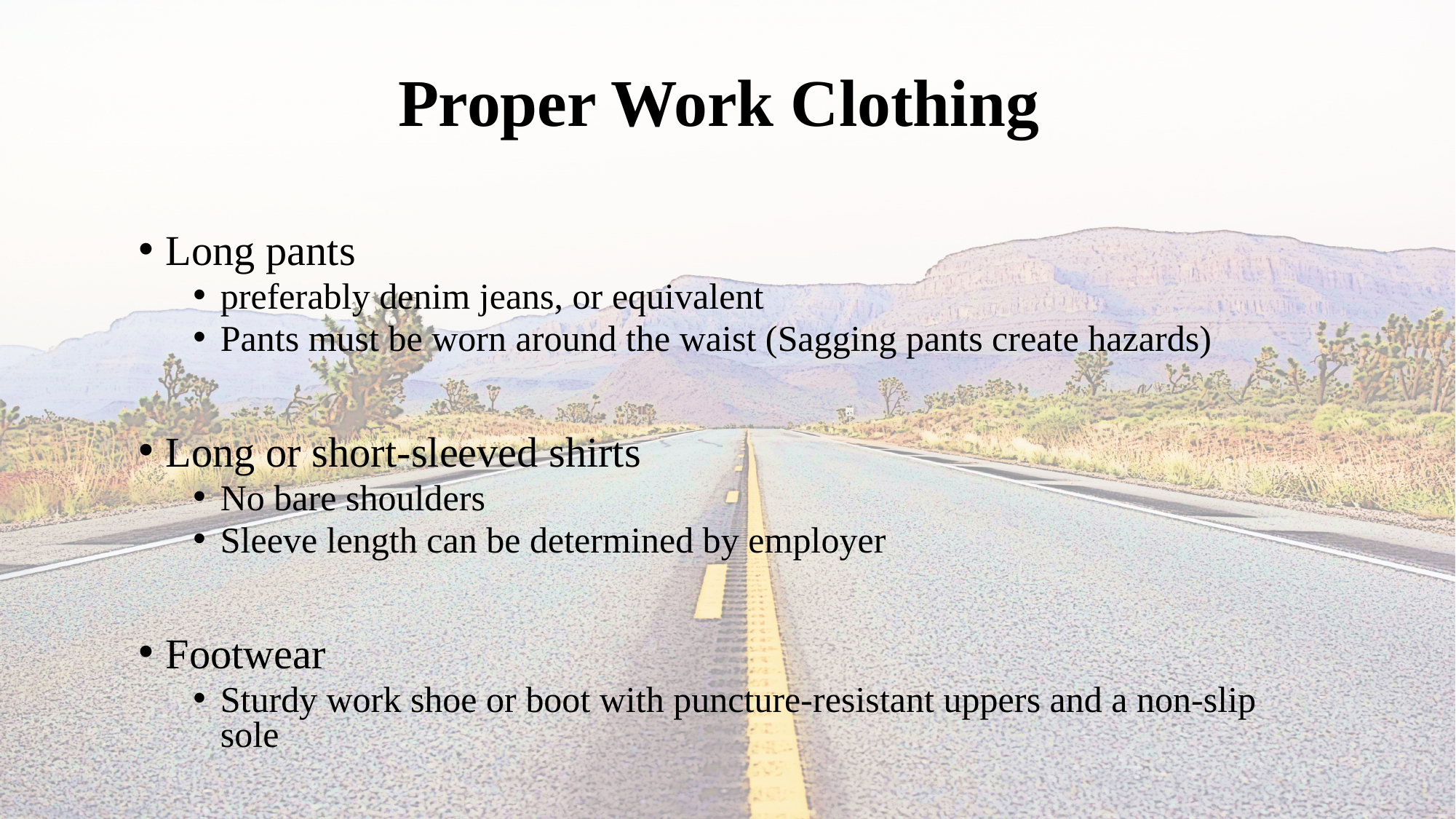

# Proper Work Clothing
Long pants
preferably denim jeans, or equivalent
Pants must be worn around the waist (Sagging pants create hazards)

Long or short-sleeved shirts
No bare shoulders
Sleeve length can be determined by employer

Footwear
Sturdy work shoe or boot with puncture-resistant uppers and a non-slip sole